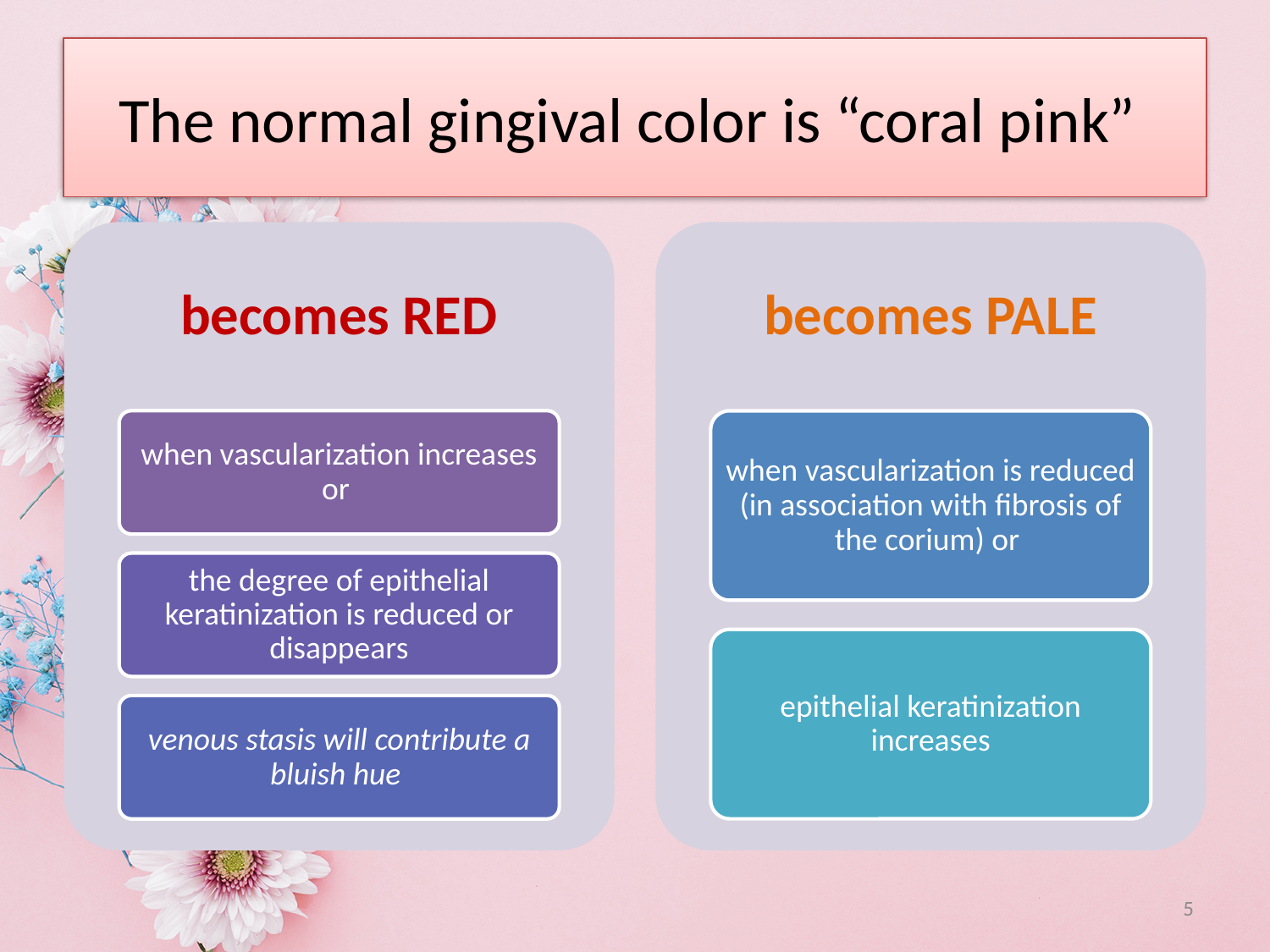

# The normal gingival color is “coral pink”
becomes RED
when vascularization increases or
the degree of epithelial keratinization is reduced or disappears
venous stasis will contribute a bluish hue
becomes PALE
when vascularization is reduced (in association with fibrosis of the corium) or
epithelial keratinization increases
5